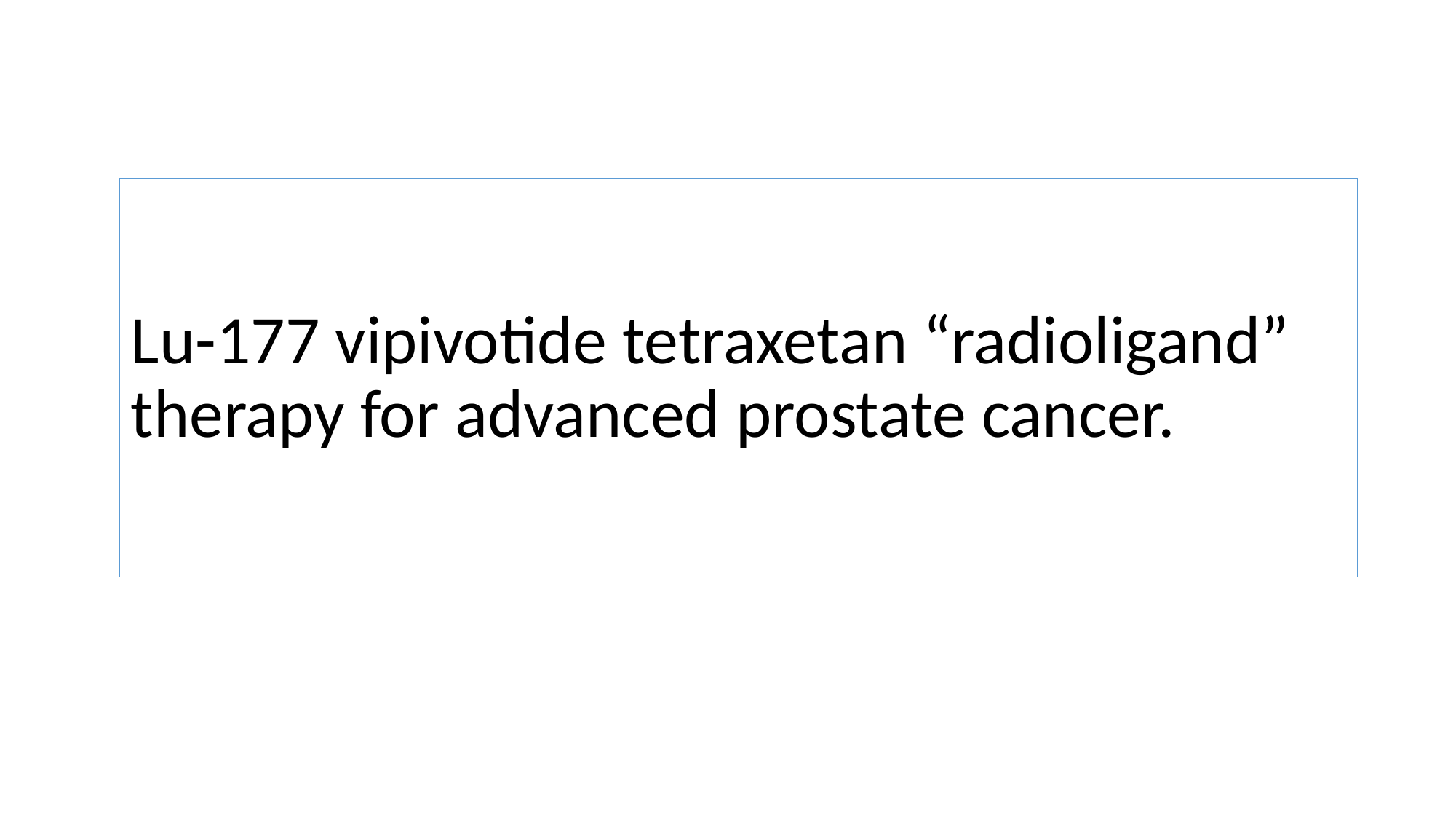

# Lu-177 vipivotide tetraxetan “radioligand” therapy for advanced prostate cancer.